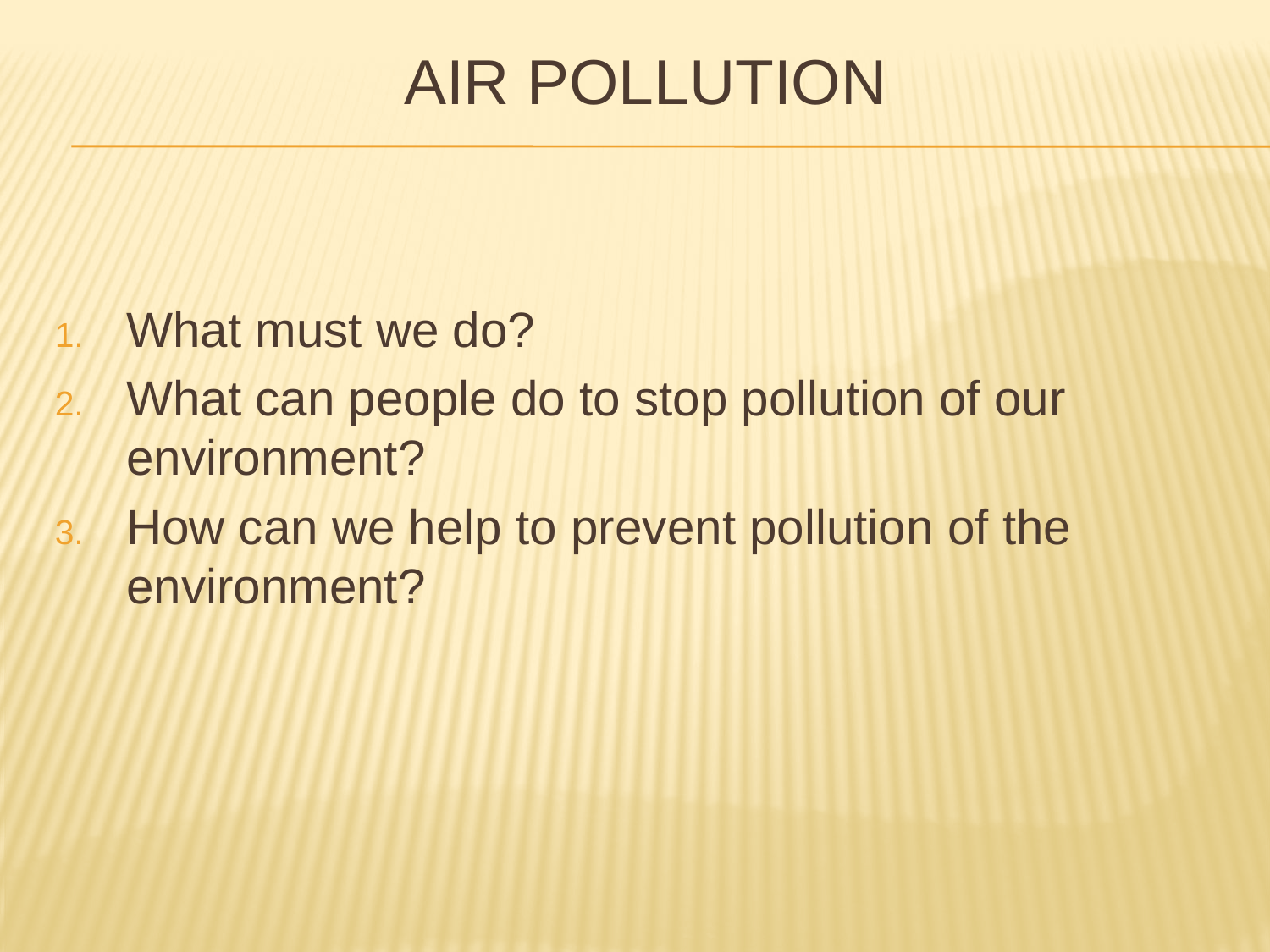

# Air pollution

What must we do?
What can people do to stop pollution of our environment?
How can we help to prevent pollution of the environment?